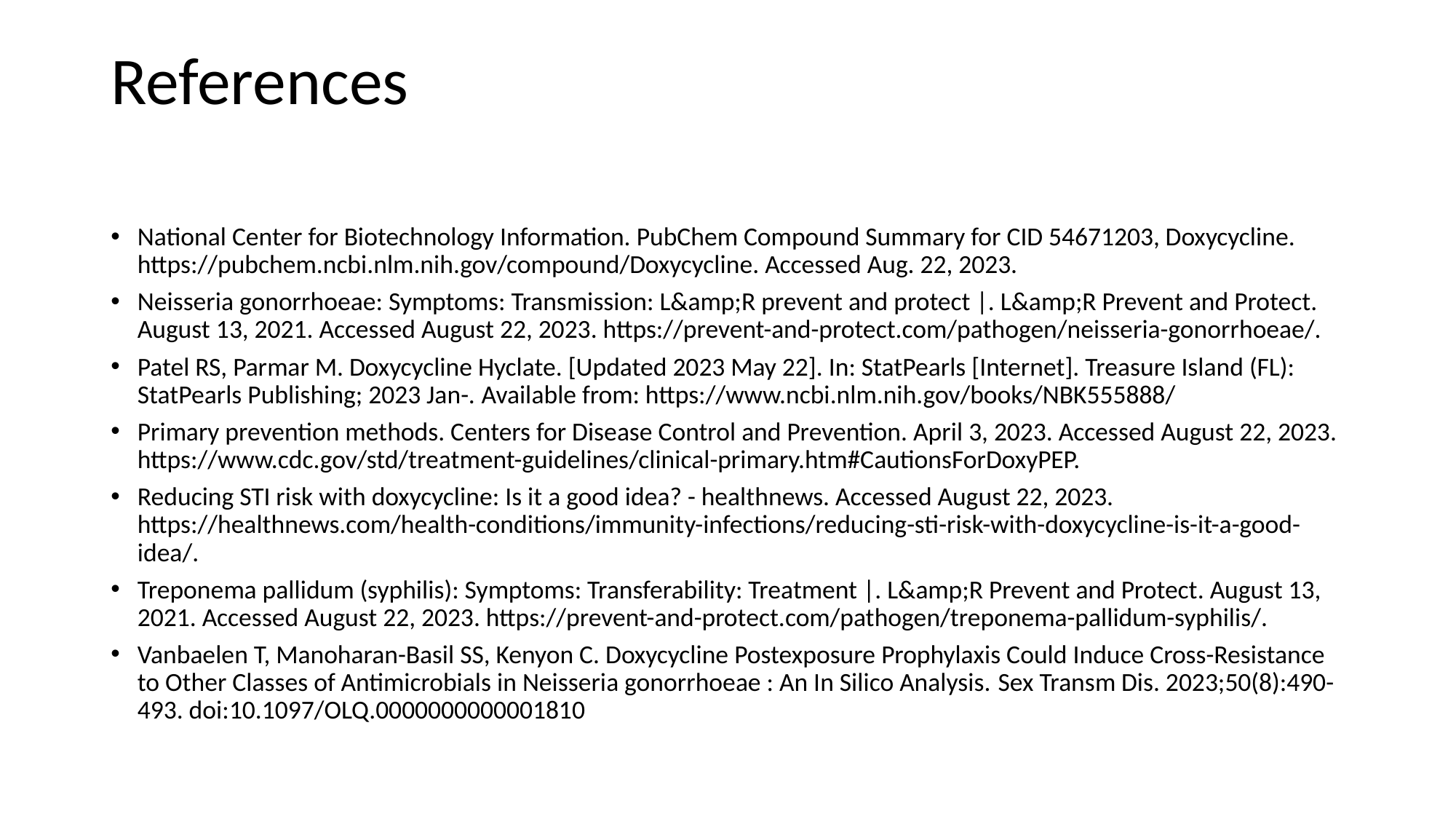

# References
National Center for Biotechnology Information. PubChem Compound Summary for CID 54671203, Doxycycline. https://pubchem.ncbi.nlm.nih.gov/compound/Doxycycline. Accessed Aug. 22, 2023.
Neisseria gonorrhoeae: Symptoms: Transmission: L&amp;R prevent and protect |. L&amp;R Prevent and Protect. August 13, 2021. Accessed August 22, 2023. https://prevent-and-protect.com/pathogen/neisseria-gonorrhoeae/.
Patel RS, Parmar M. Doxycycline Hyclate. [Updated 2023 May 22]. In: StatPearls [Internet]. Treasure Island (FL): StatPearls Publishing; 2023 Jan-. Available from: https://www.ncbi.nlm.nih.gov/books/NBK555888/
Primary prevention methods. Centers for Disease Control and Prevention. April 3, 2023. Accessed August 22, 2023. https://www.cdc.gov/std/treatment-guidelines/clinical-primary.htm#CautionsForDoxyPEP.
Reducing STI risk with doxycycline: Is it a good idea? - healthnews. Accessed August 22, 2023. https://healthnews.com/health-conditions/immunity-infections/reducing-sti-risk-with-doxycycline-is-it-a-good-idea/.
Treponema pallidum (syphilis): Symptoms: Transferability: Treatment |. L&amp;R Prevent and Protect. August 13, 2021. Accessed August 22, 2023. https://prevent-and-protect.com/pathogen/treponema-pallidum-syphilis/.
Vanbaelen T, Manoharan-Basil SS, Kenyon C. Doxycycline Postexposure Prophylaxis Could Induce Cross-Resistance to Other Classes of Antimicrobials in Neisseria gonorrhoeae : An In Silico Analysis. Sex Transm Dis. 2023;50(8):490-493. doi:10.1097/OLQ.0000000000001810